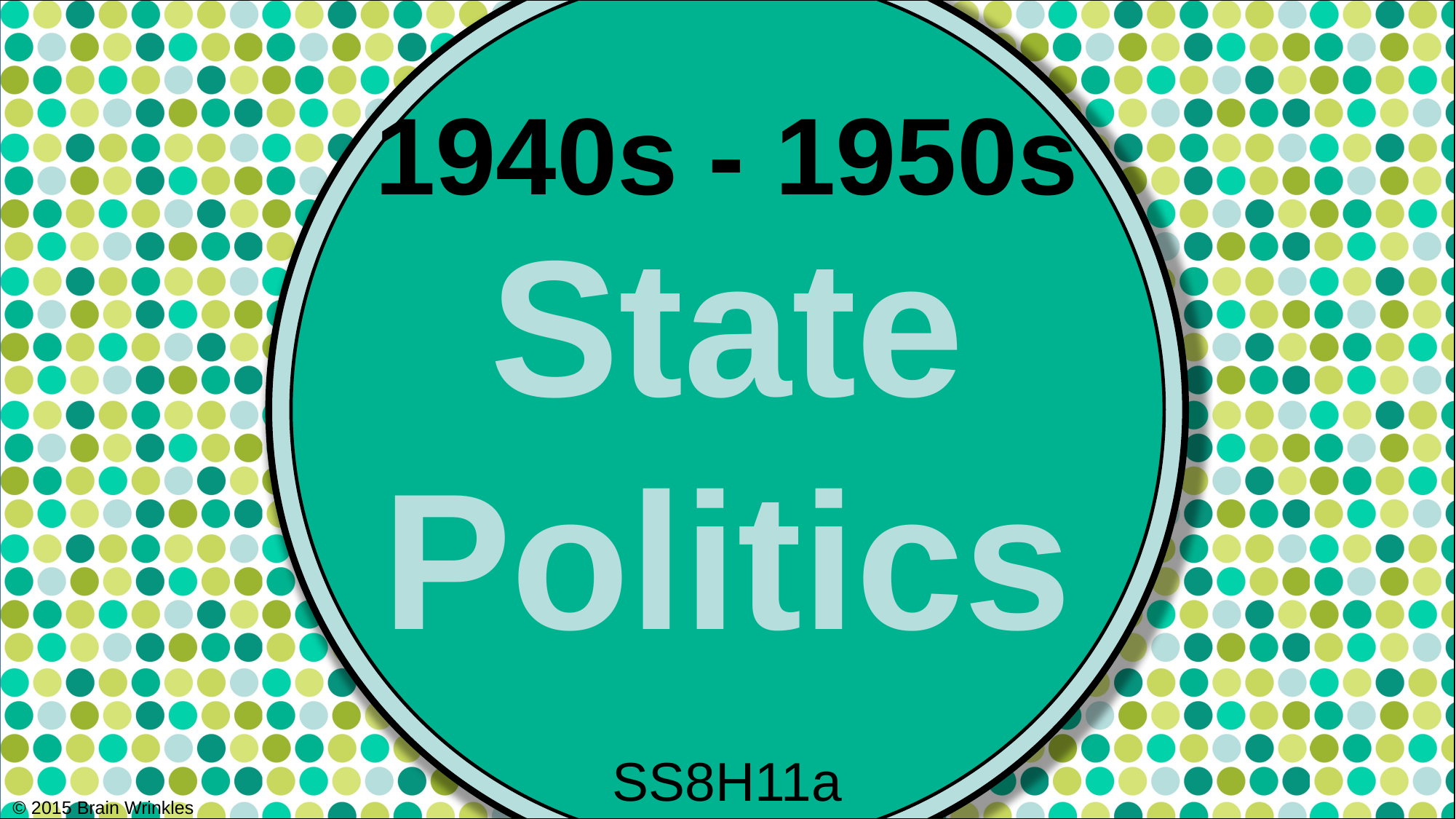

1940s - 1950s
State
Politics
SS8H11a
© 2015 Brain Wrinkles